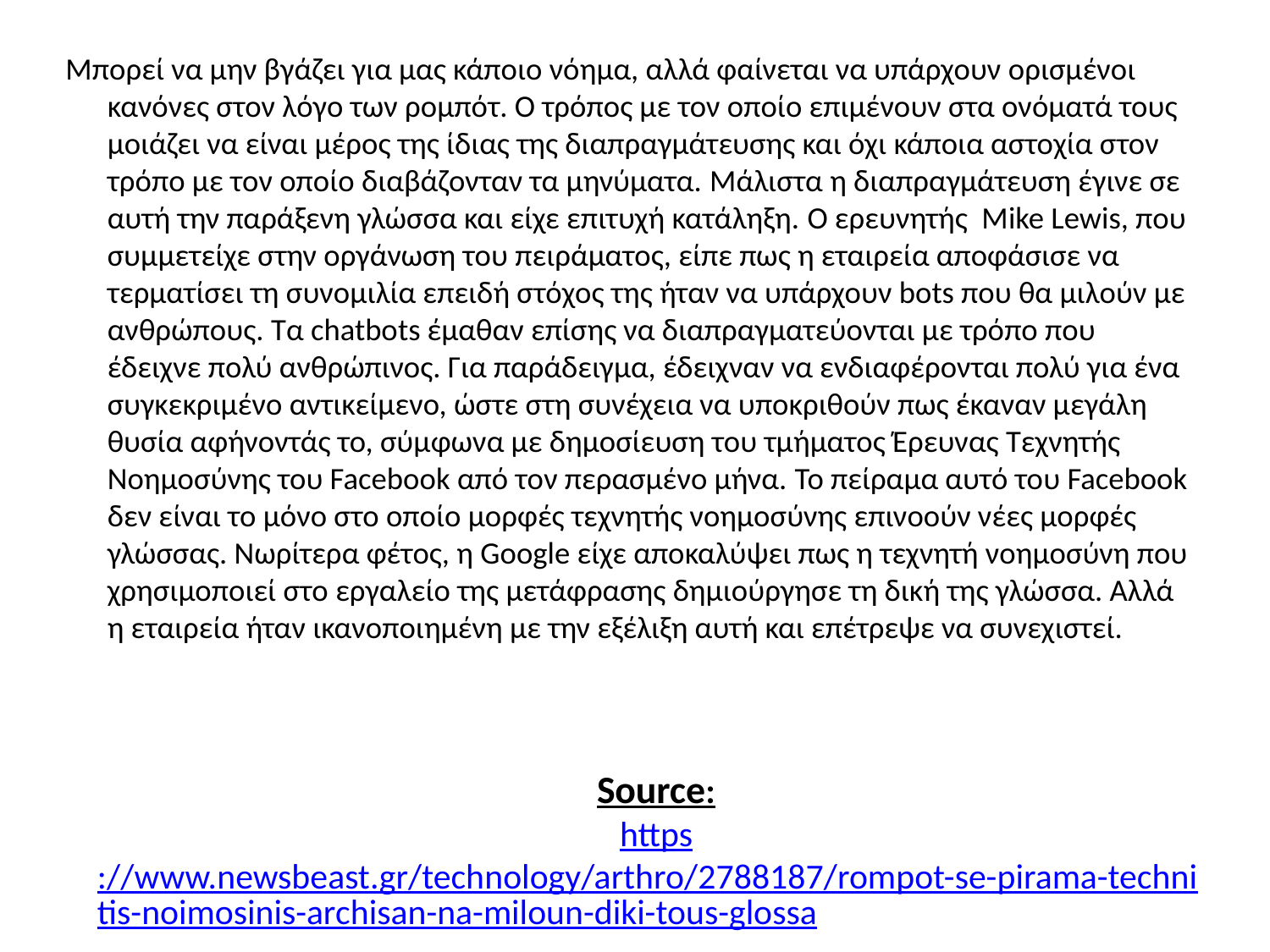

Μπορεί να μην βγάζει για μας κάποιο νόημα, αλλά φαίνεται να υπάρχουν ορισμένοι κανόνες στον λόγο των ρομπότ. Ο τρόπος με τον οποίο επιμένουν στα ονόματά τους μοιάζει να είναι μέρος της ίδιας της διαπραγμάτευσης και όχι κάποια αστοχία στον τρόπο με τον οποίο διαβάζονταν τα μηνύματα. Μάλιστα η διαπραγμάτευση έγινε σε αυτή την παράξενη γλώσσα και είχε επιτυχή κατάληξη. Ο ερευνητής  Mike Lewis, που συμμετείχε στην οργάνωση του πειράματος, είπε πως η εταιρεία αποφάσισε να τερματίσει τη συνομιλία επειδή στόχος της ήταν να υπάρχουν bots που θα μιλούν με ανθρώπους. Τα chatbots έμαθαν επίσης να διαπραγματεύονται με τρόπο που έδειχνε πολύ ανθρώπινος. Για παράδειγμα, έδειχναν να ενδιαφέρονται πολύ για ένα συγκεκριμένο αντικείμενο, ώστε στη συνέχεια να υποκριθούν πως έκαναν μεγάλη θυσία αφήνοντάς το, σύμφωνα με δημοσίευση του τμήματος Έρευνας Τεχνητής Νοημοσύνης του Facebook από τον περασμένο μήνα. Το πείραμα αυτό του Facebook δεν είναι το μόνο στο οποίο μορφές τεχνητής νοημοσύνης επινοούν νέες μορφές γλώσσας. Νωρίτερα φέτος, η Google είχε αποκαλύψει πως η τεχνητή νοημοσύνη που χρησιμοποιεί στο εργαλείο της μετάφρασης δημιούργησε τη δική της γλώσσα. Αλλά η εταιρεία ήταν ικανοποιημένη με την εξέλιξη αυτή και επέτρεψε να συνεχιστεί.

# Source: https://www.newsbeast.gr/technology/arthro/2788187/rompot-se-pirama-technitis-noimosinis-archisan-na-miloun-diki-tous-glossa